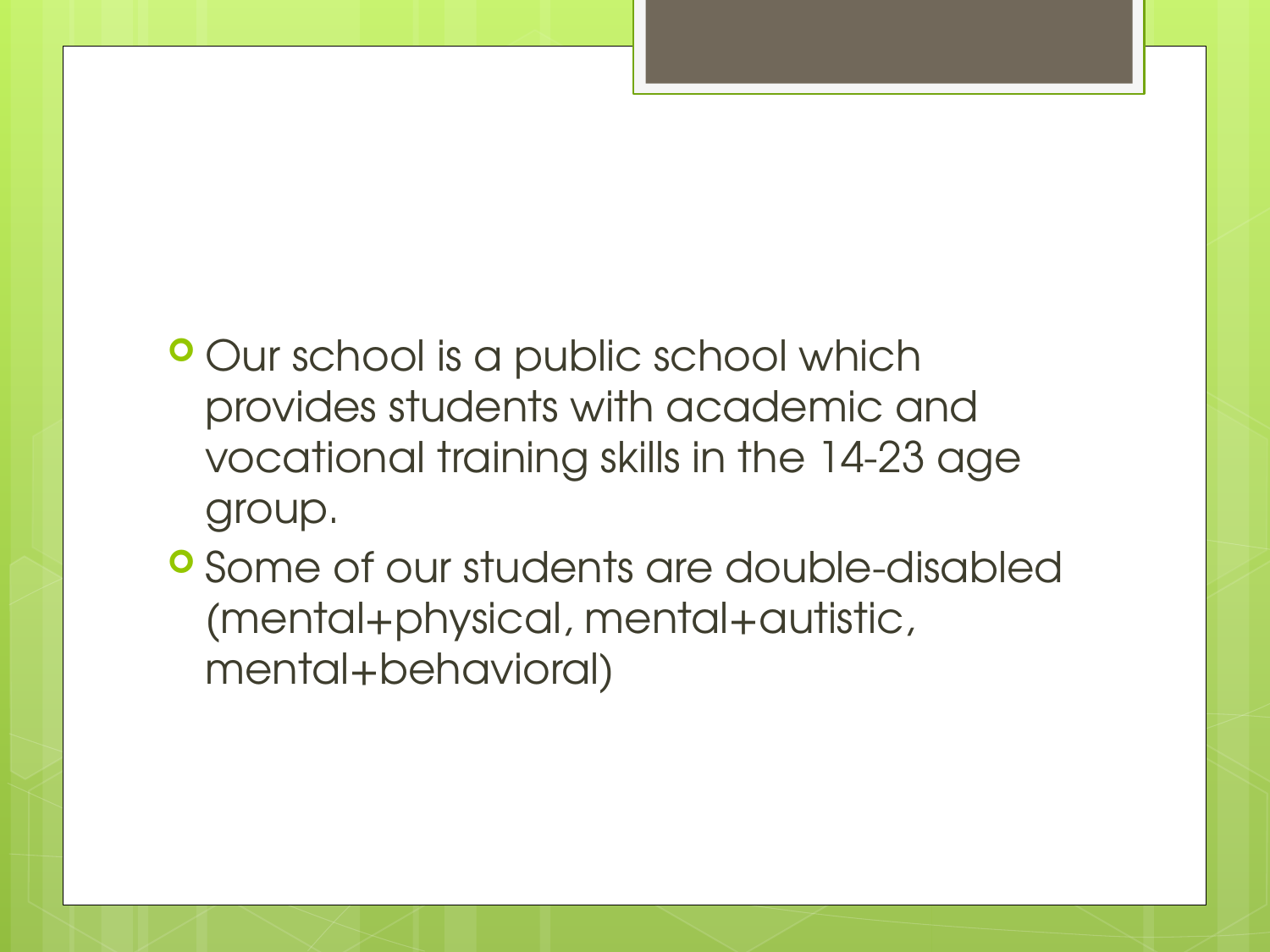

#
Our school is a public school which provides students with academic and vocational training skills in the 14-23 age group.
Some of our students are double-disabled (mental+physical, mental+autistic, mental+behavioral)